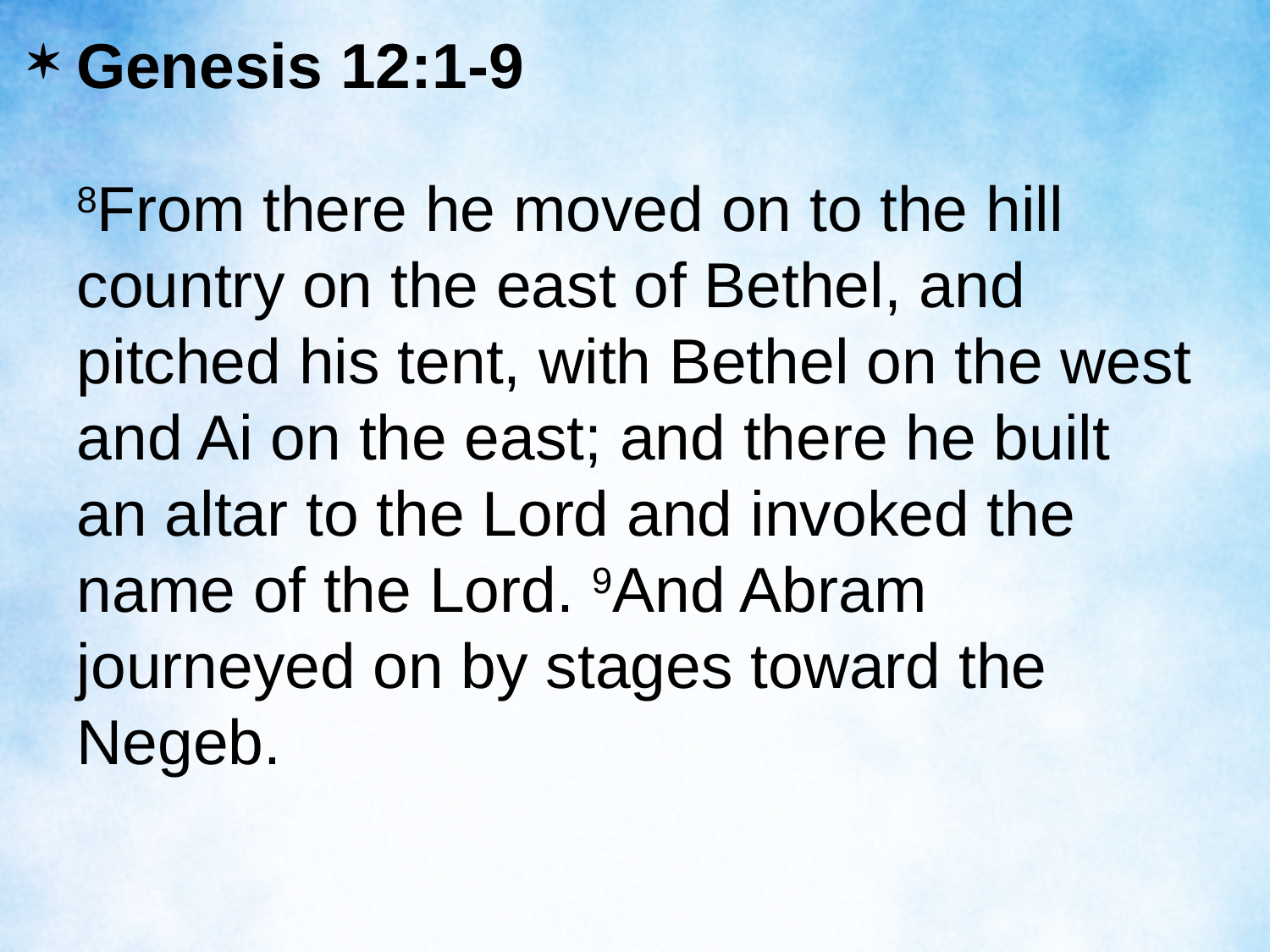

Genesis 12:1-9
8From there he moved on to the hill country on the east of Bethel, and pitched his tent, with Bethel on the west and Ai on the east; and there he built an altar to the Lord and invoked the name of the Lord. 9And Abram journeyed on by stages toward the Negeb.